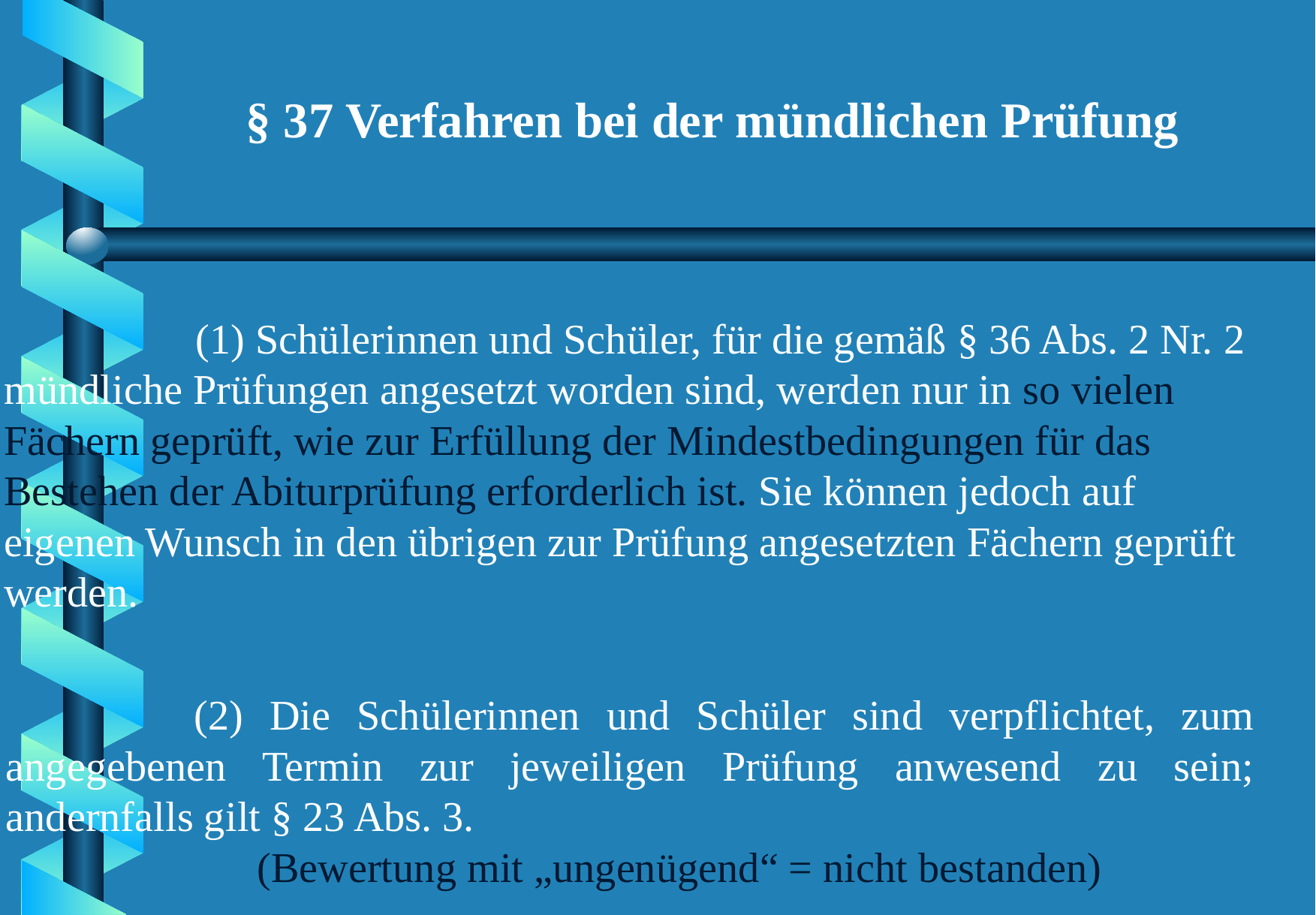

§ 37 Verfahren bei der mündlichen Prüfung
(1) Schülerinnen und Schüler, für die gemäß § 36 Abs. 2 Nr. 2 mündliche Prüfungen angesetzt worden sind, werden nur in so vielen Fächern geprüft, wie zur Erfüllung der Mindestbedingungen für das Bestehen der Abiturprüfung erforderlich ist. Sie können jedoch auf eigenen Wunsch in den übrigen zur Prüfung angesetzten Fächern geprüft werden.
(2) Die Schülerinnen und Schüler sind verpflichtet, zum angegebenen Termin zur jeweiligen Prüfung anwesend zu sein; andernfalls gilt § 23 Abs. 3.
      (Bewertung mit „ungenügend“ = nicht bestanden)